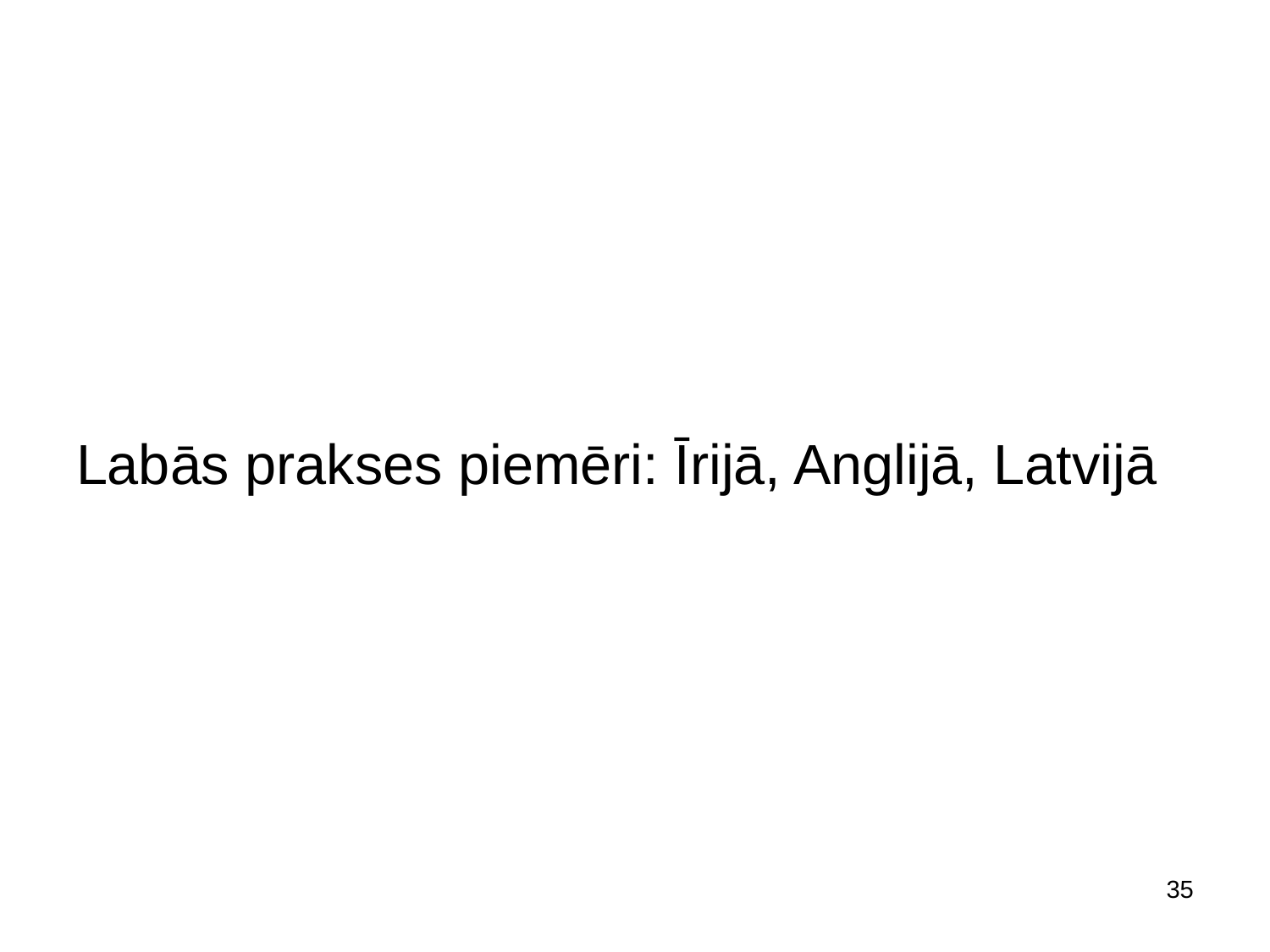

Labās prakses piemēri: Īrijā, Anglijā, Latvijā
35